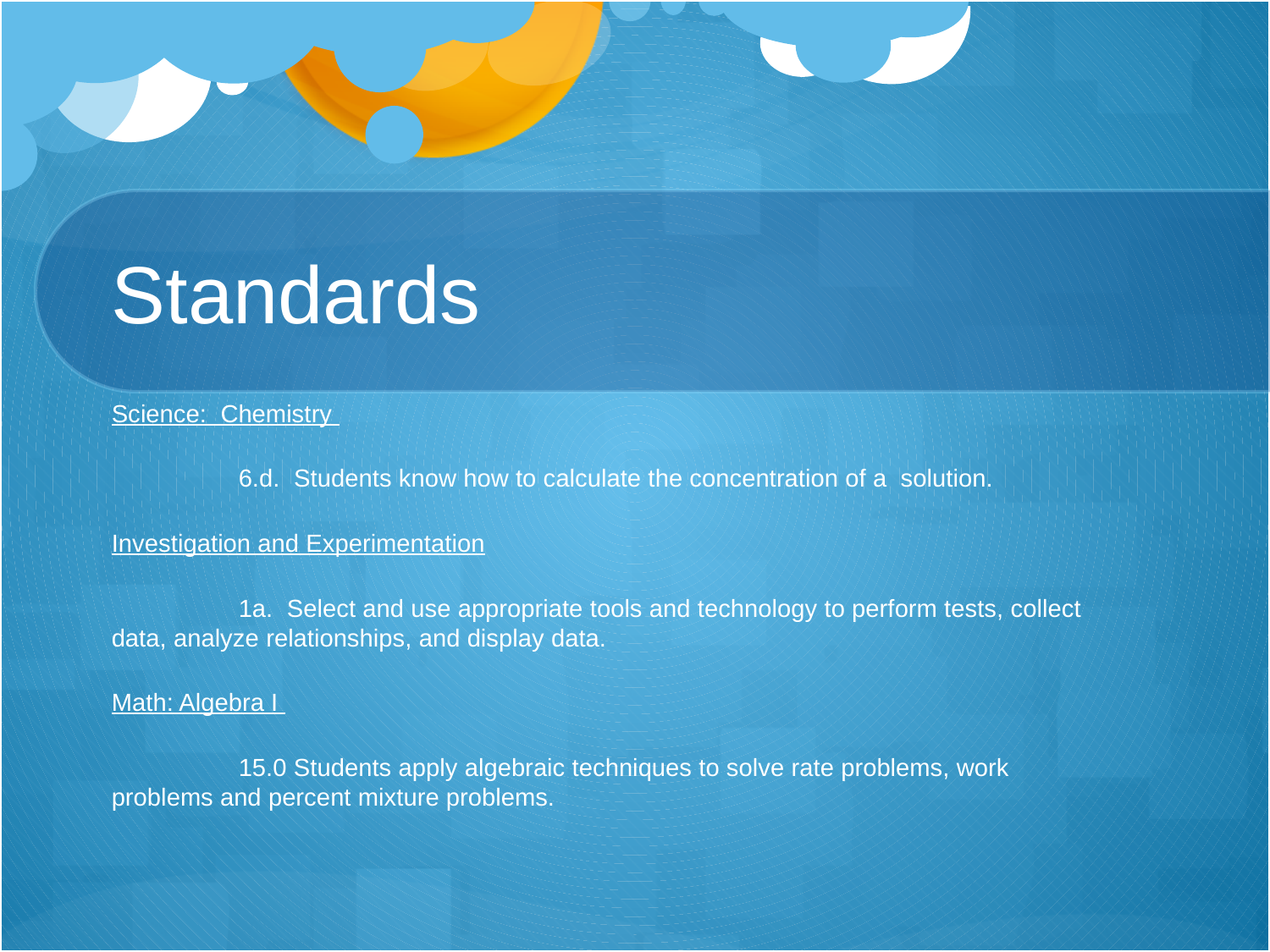

# Standards
Science:  Chemistry
	6.d.  Students know how to calculate the concentration of a  solution.
Investigation and Experimentation
	1a.  Select and use appropriate tools and technology to perform tests, collect	data, analyze relationships, and display data.
Math: Algebra I
	15.0 Students apply algebraic techniques to solve rate problems, work 	problems and percent mixture problems.